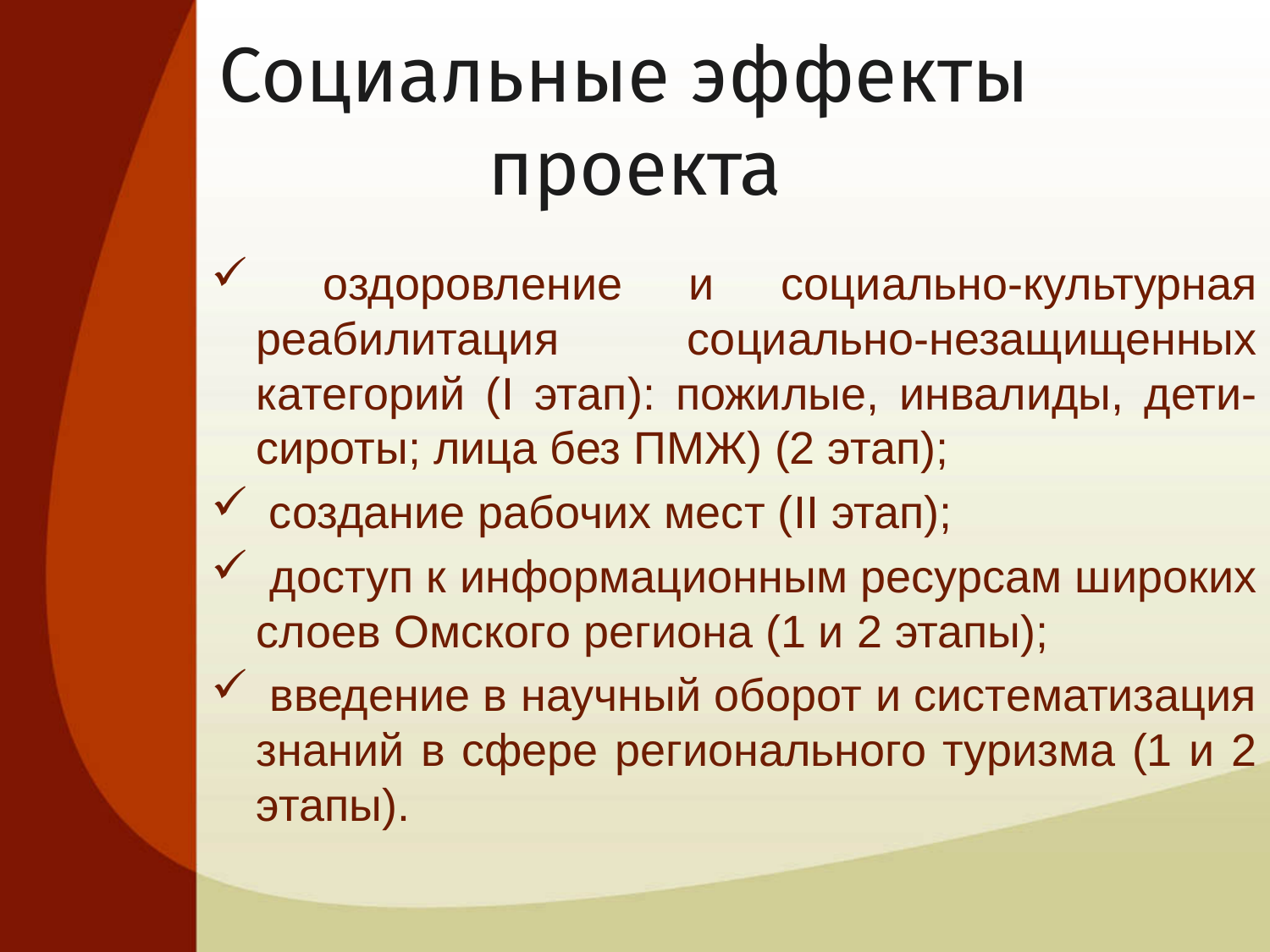

# Социальные эффекты проекта
 оздоровление и социально-культурная реабилитация социально-незащищенных категорий (I этап): пожилые, инвалиды, дети-сироты; лица без ПМЖ) (2 этап);
 создание рабочих мест (II этап);
 доступ к информационным ресурсам широких слоев Омского региона (1 и 2 этапы);
 введение в научный оборот и систематизация знаний в сфере регионального туризма (1 и 2 этапы).